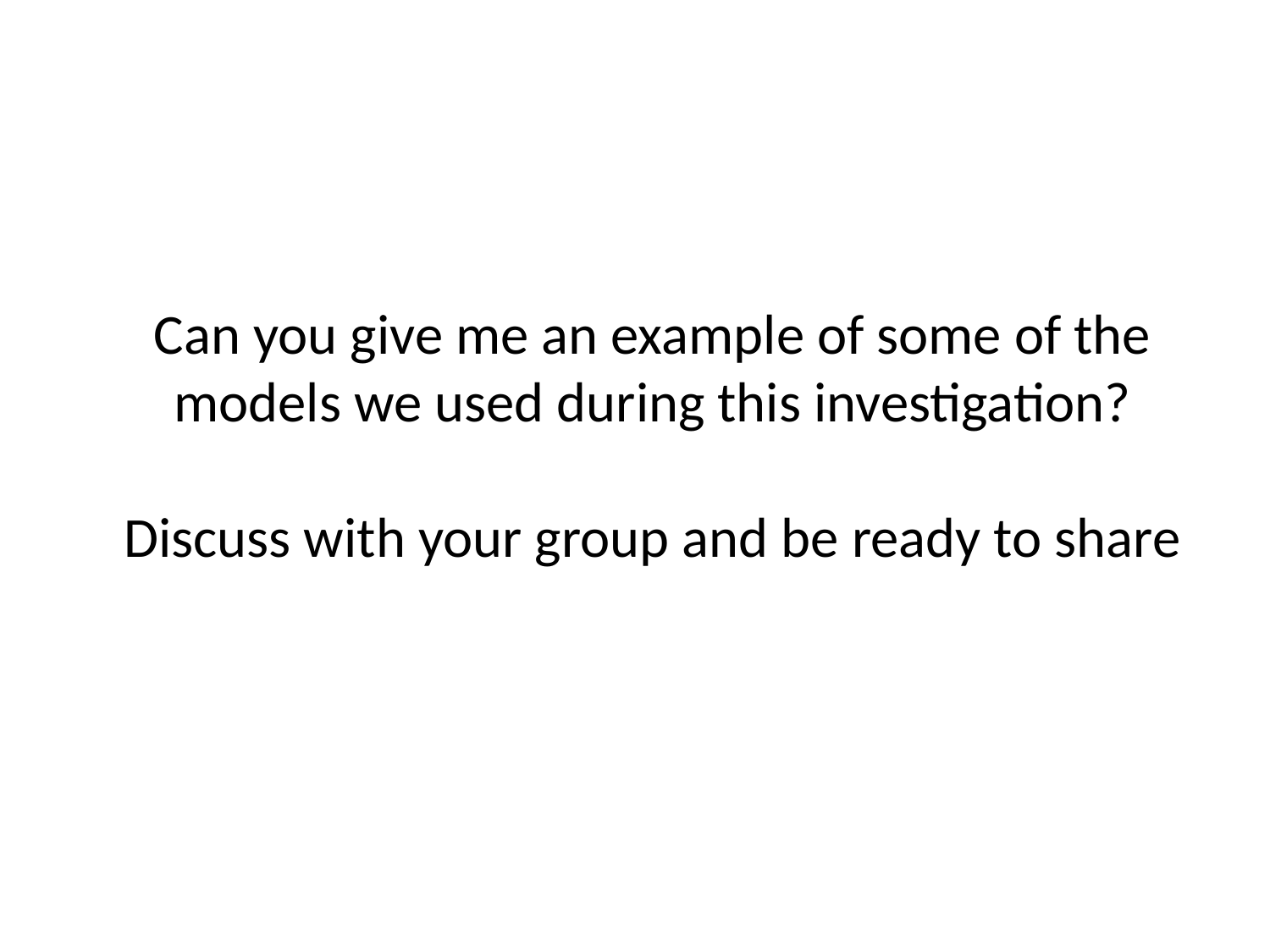

Can you give me an example of some of the models we used during this investigation?

Discuss with your group and be ready to share